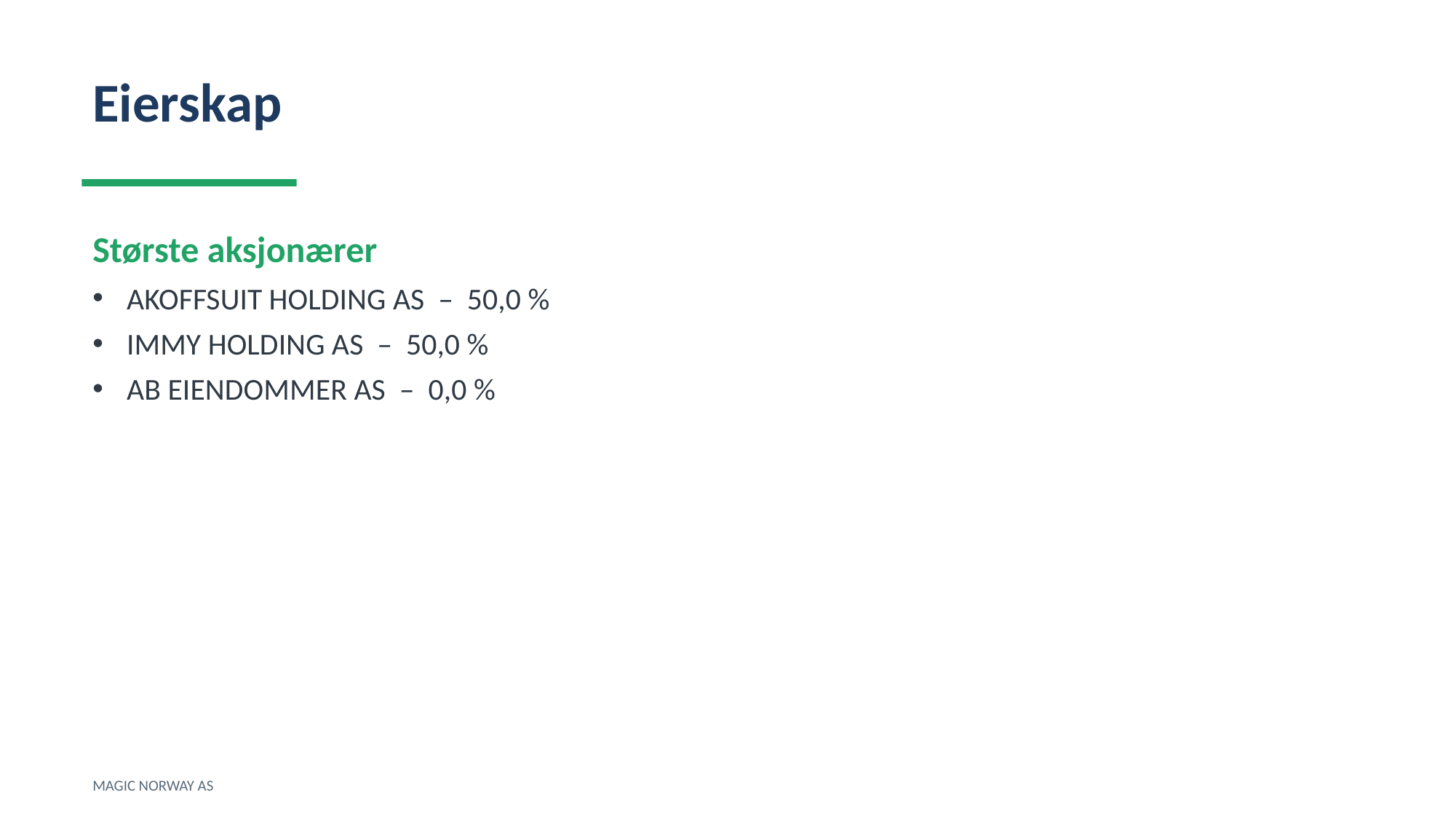

Eierskap

Største aksjonærer
AKOFFSUIT HOLDING AS  –  50,0 %
IMMY HOLDING AS  –  50,0 %
AB EIENDOMMER AS  –  0,0 %
MAGIC NORWAY AS